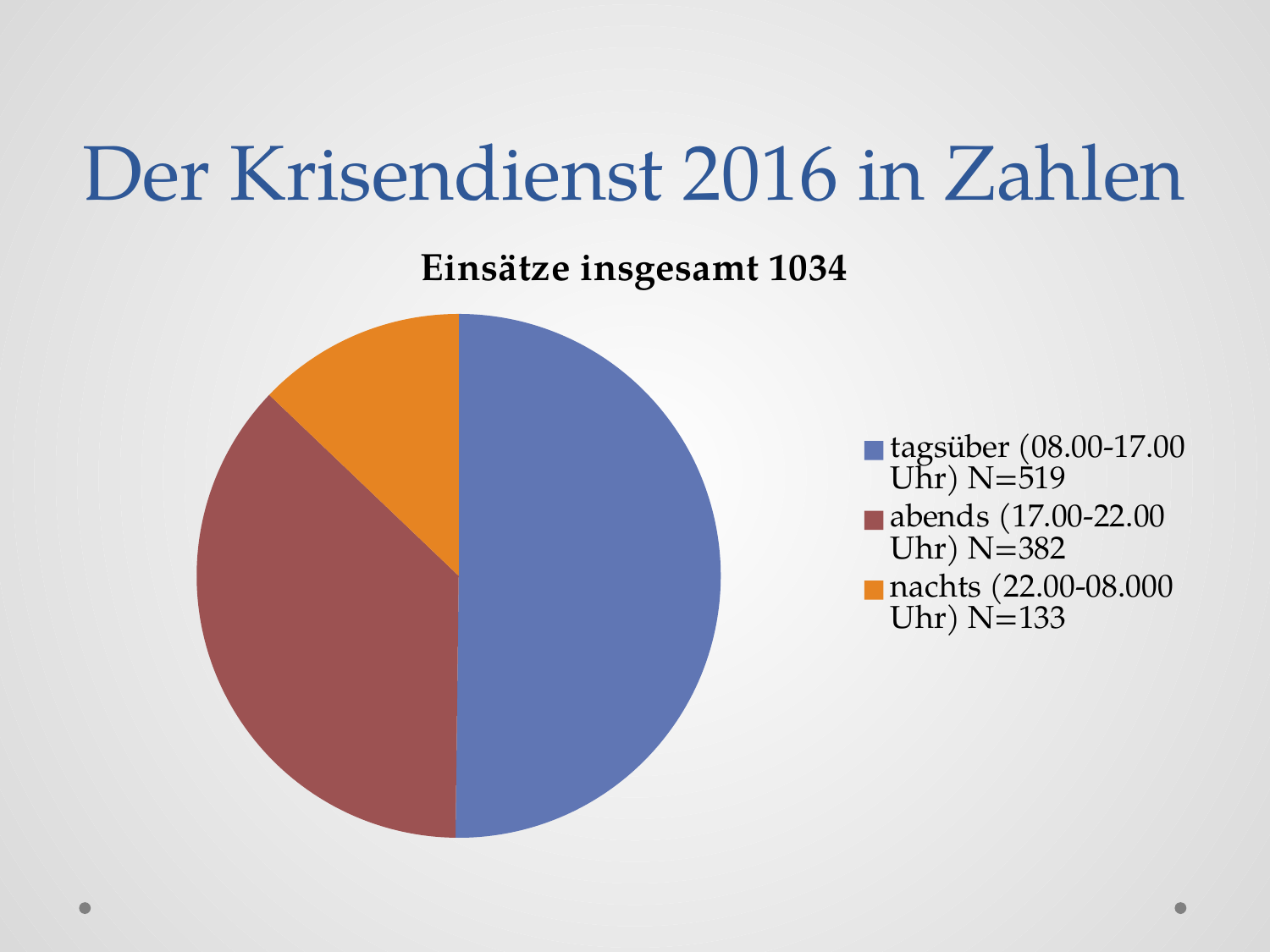

# Der Krisendienst 2016 in Zahlen

### Chart:

| Category | Einsätze insgesamt 1034 |
|---|---|
| tagsüber (08.00-17.00 Uhr) N=519 | 519.0 |
| abends (17.00-22.00 Uhr) N=382 | 382.0 |
| nachts (22.00-08.000 Uhr) N=133 | 133.0 |